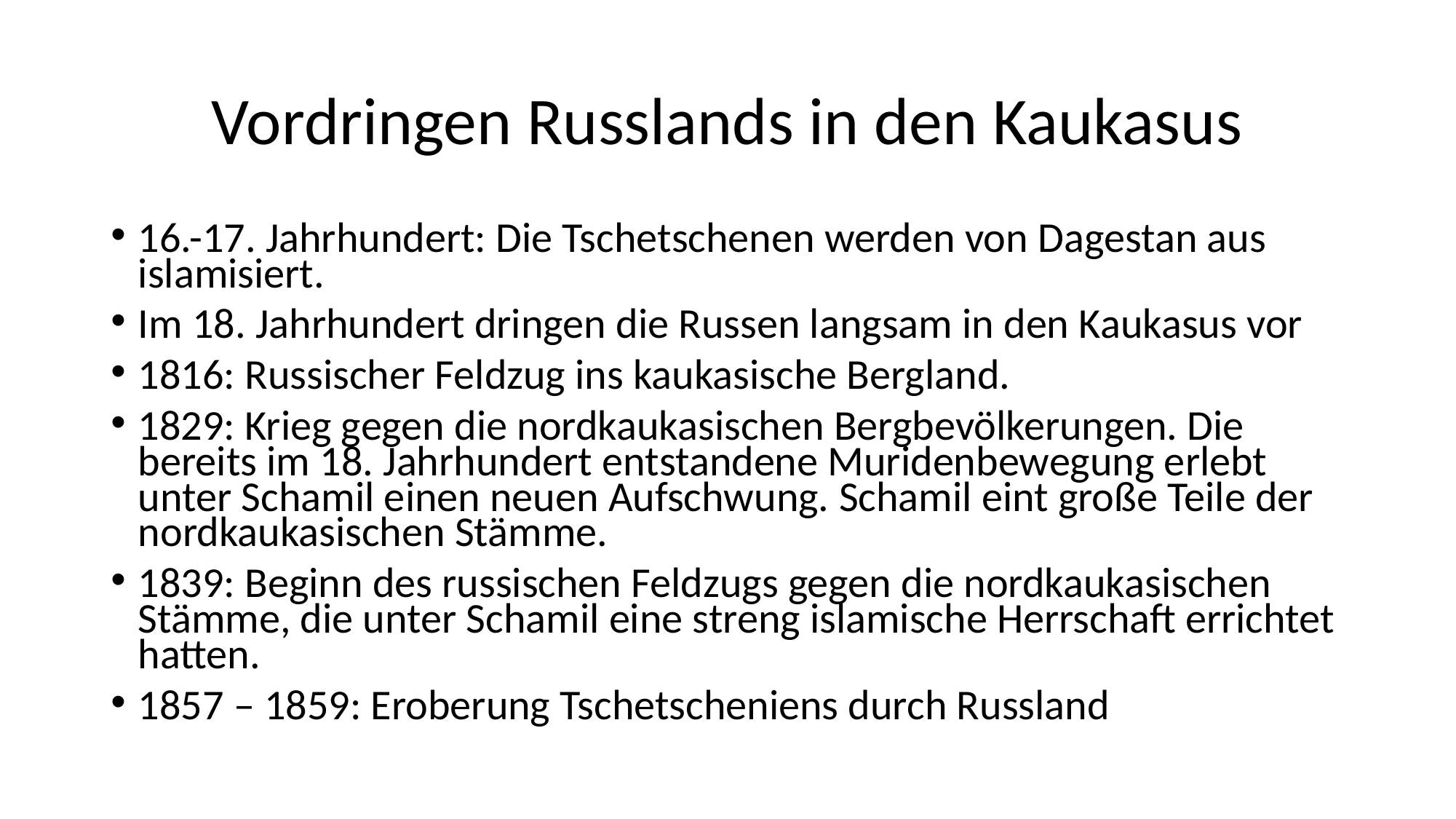

# Vordringen Russlands in den Kaukasus
16.-17. Jahrhundert: Die Tschetschenen werden von Dagestan aus islamisiert.
Im 18. Jahrhundert dringen die Russen langsam in den Kaukasus vor
1816: Russischer Feldzug ins kaukasische Bergland.
1829: Krieg gegen die nordkaukasischen Bergbevölkerungen. Die bereits im 18. Jahrhundert entstandene Muridenbewegung erlebt unter Schamil einen neuen Aufschwung. Schamil eint große Teile der nordkaukasischen Stämme.
1839: Beginn des russischen Feldzugs gegen die nordkaukasischen Stämme, die unter Schamil eine streng islamische Herrschaft errichtet hatten.
1857 – 1859: Eroberung Tschetscheniens durch Russland